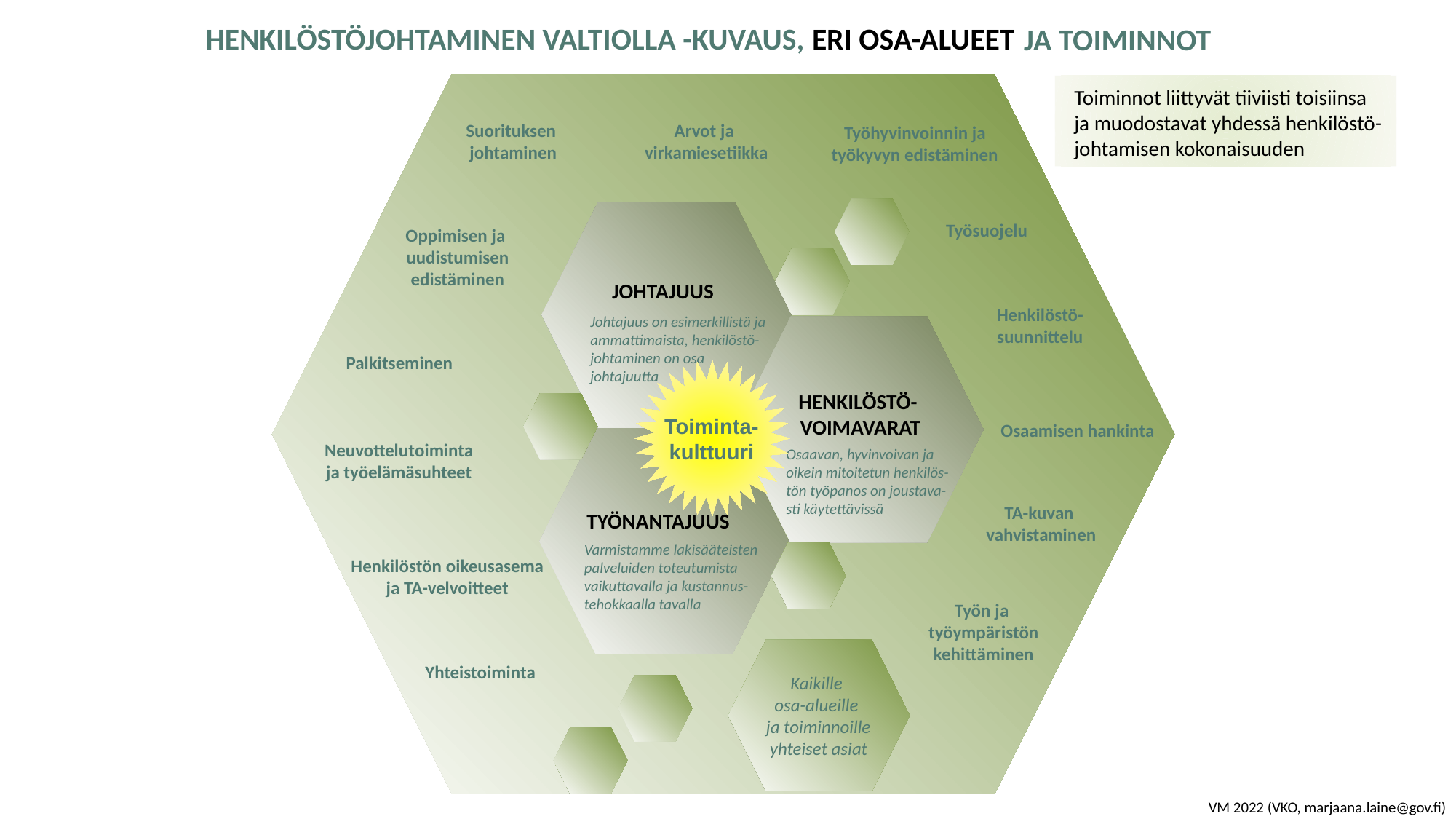

# ERI OSA-ALUEET
JA TOIMINNOT
HENKILÖSTÖJOHTAMINEN VALTIOLLA -KUVAUS,

Toiminnot liittyvät tiiviisti toisiinsa
ja muodostavat yhdessä henkilöstö-johtamisen kokonaisuuden
Suorituksen
johtaminen
Arvot ja
virkamiesetiikka
Työhyvinvoinnin ja työkyvyn edistäminen

JOHTAJUUS
Työsuojelu
Oppimisen ja
uudistumisen
edistäminen

Henkilöstö-suunnittelu
Johtajuus on esimerkillistä ja ammattimaista, henkilöstö-johtaminen on osa johtajuutta

HENKILÖSTÖ-
VOIMAVARAT

Palkitseminen

Toiminta-
kulttuuri

Osaamisen hankinta

TYÖNANTAJUUS
Neuvottelutoiminta
ja työelämäsuhteet
Osaavan, hyvinvoivan ja oikein mitoitetun henkilös-tön työpanos on joustava-sti käytettävissä
TA-kuvan
vahvistaminen
Varmistamme lakisääteisten palveluiden toteutumista vaikuttavalla ja kustannus-
tehokkaalla tavalla

Henkilöstön oikeusasema ja TA-velvoitteet
Työn ja
työympäristön
kehittäminen

Yhteistoiminta
Kaikille
osa-alueille
ja toiminnoille yhteiset asiat

VM 2022 (VKO, marjaana.laine@gov.fi)